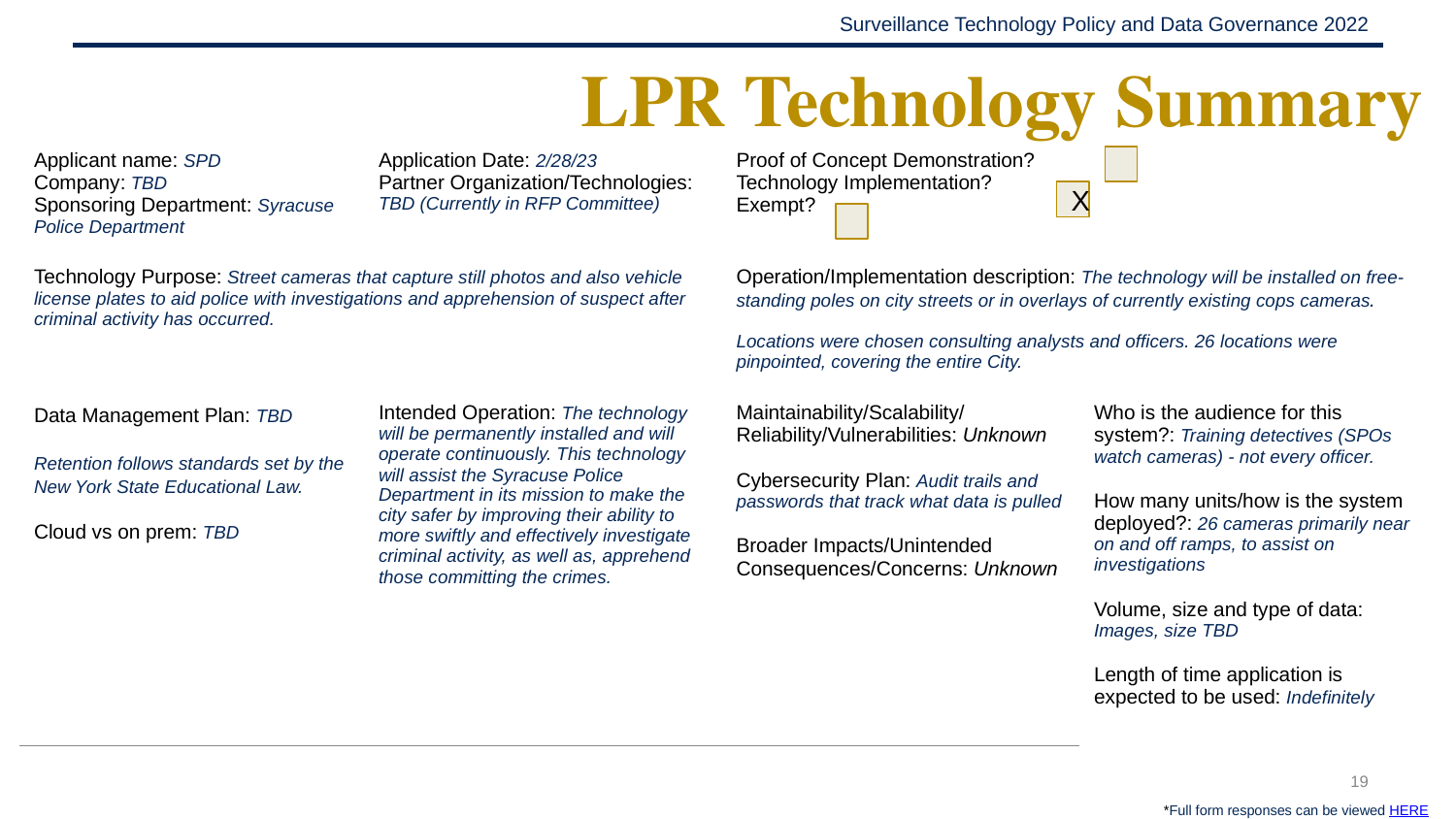

# LPR Technology Summary

| Applicant name: SPD Company: TBD Sponsoring Department: Syracuse Police Department | Application Date: 2/28/23 Partner Organization/Technologies: TBD (Currently in RFP Committee) | Proof of Concept Demonstration? Technology Implementation? Exempt? |  |
| --- | --- | --- | --- |
| Technology Purpose: Street cameras that capture still photos and also vehicle license plates to aid police with investigations and apprehension of suspect after criminal activity has occurred. |  | Operation/Implementation description: The technology will be installed on free-standing poles on city streets or in overlays of currently existing cops cameras. Locations were chosen consulting analysts and officers. 26 locations were pinpointed, covering the entire City. |  |
| Data Management Plan: TBD Retention follows standards set by the New York State Educational Law. Cloud vs on prem: TBD | Intended Operation: The technology will be permanently installed and will operate continuously. This technology will assist the Syracuse Police Department in its mission to make the city safer by improving their ability to more swiftly and effectively investigate criminal activity, as well as, apprehend those committing the crimes. | Maintainability/Scalability/Reliability/Vulnerabilities: Unknown Cybersecurity Plan: Audit trails and passwords that track what data is pulled Broader Impacts/Unintended Consequences/Concerns: Unknown | Who is the audience for this system?: Training detectives (SPOs watch cameras) - not every officer. How many units/how is the system deployed?: 26 cameras primarily near on and off ramps, to assist on investigations Volume, size and type of data: Images, size TBD Length of time application is expected to be used: Indefinitely |

X

*Full form responses can be viewed HERE